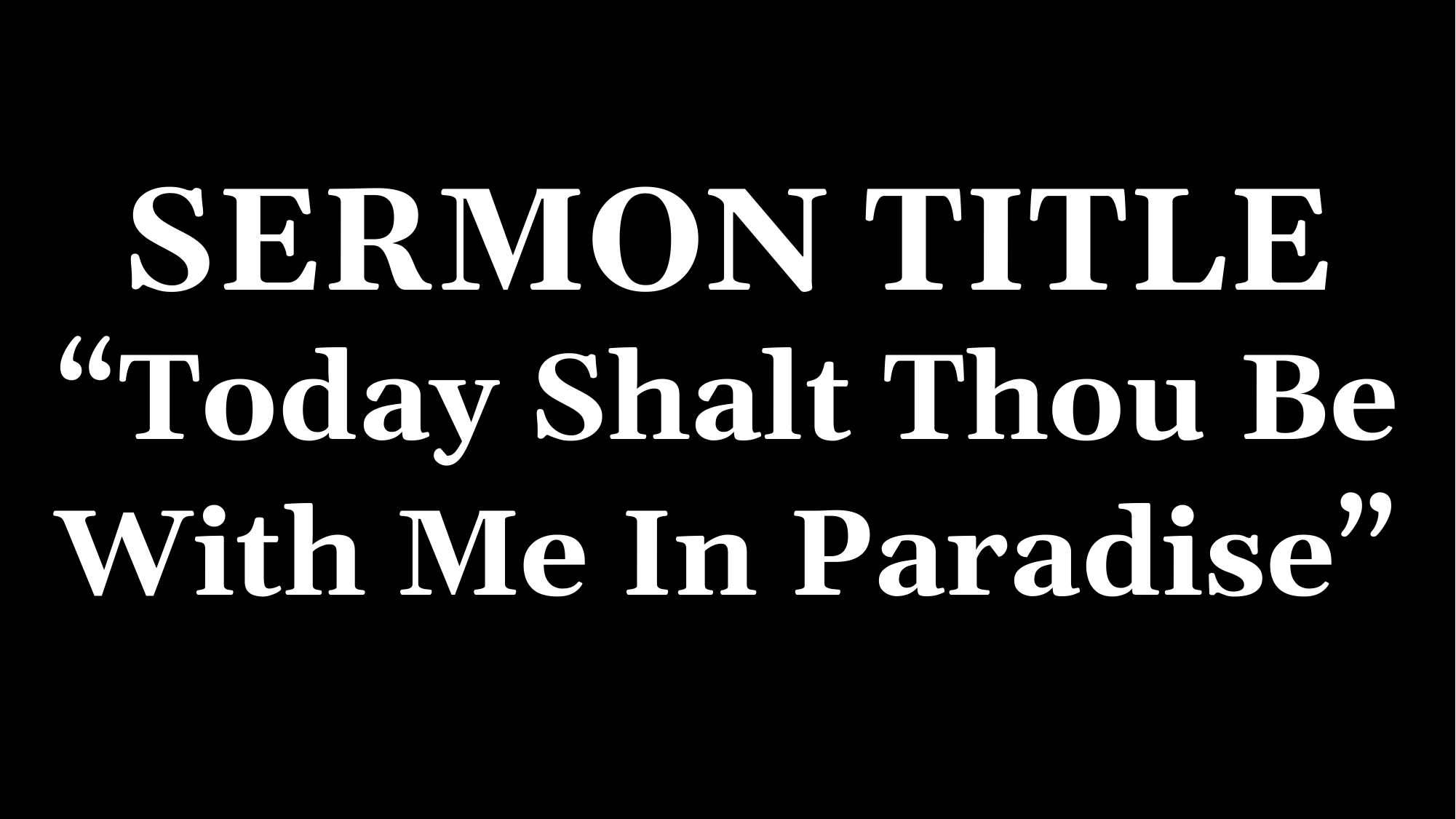

SERMON TITLE
“Today Shalt Thou Be With Me In Paradise”